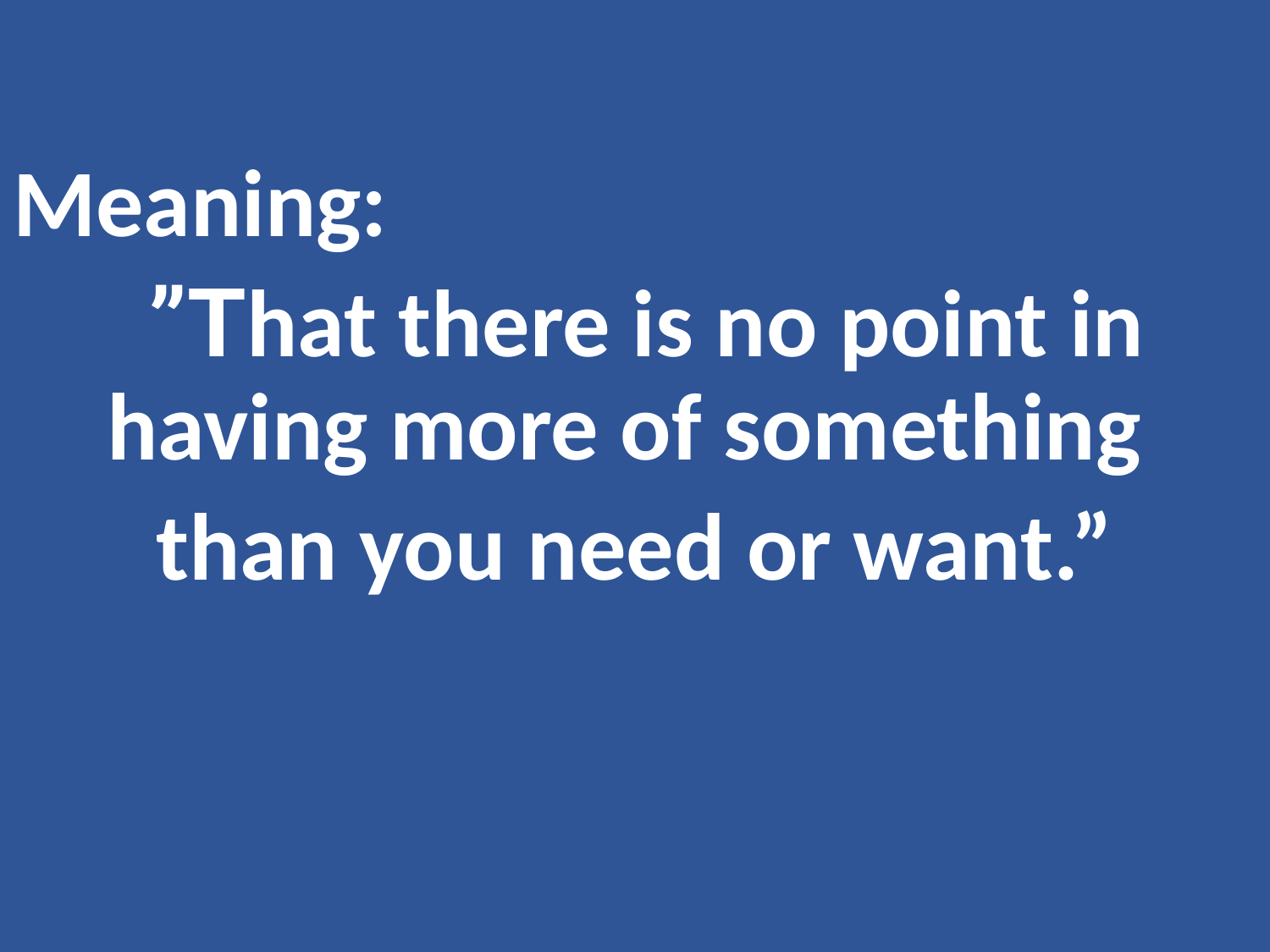

Meaning:
 ”That there is no point in having more of something
than you need or want.”